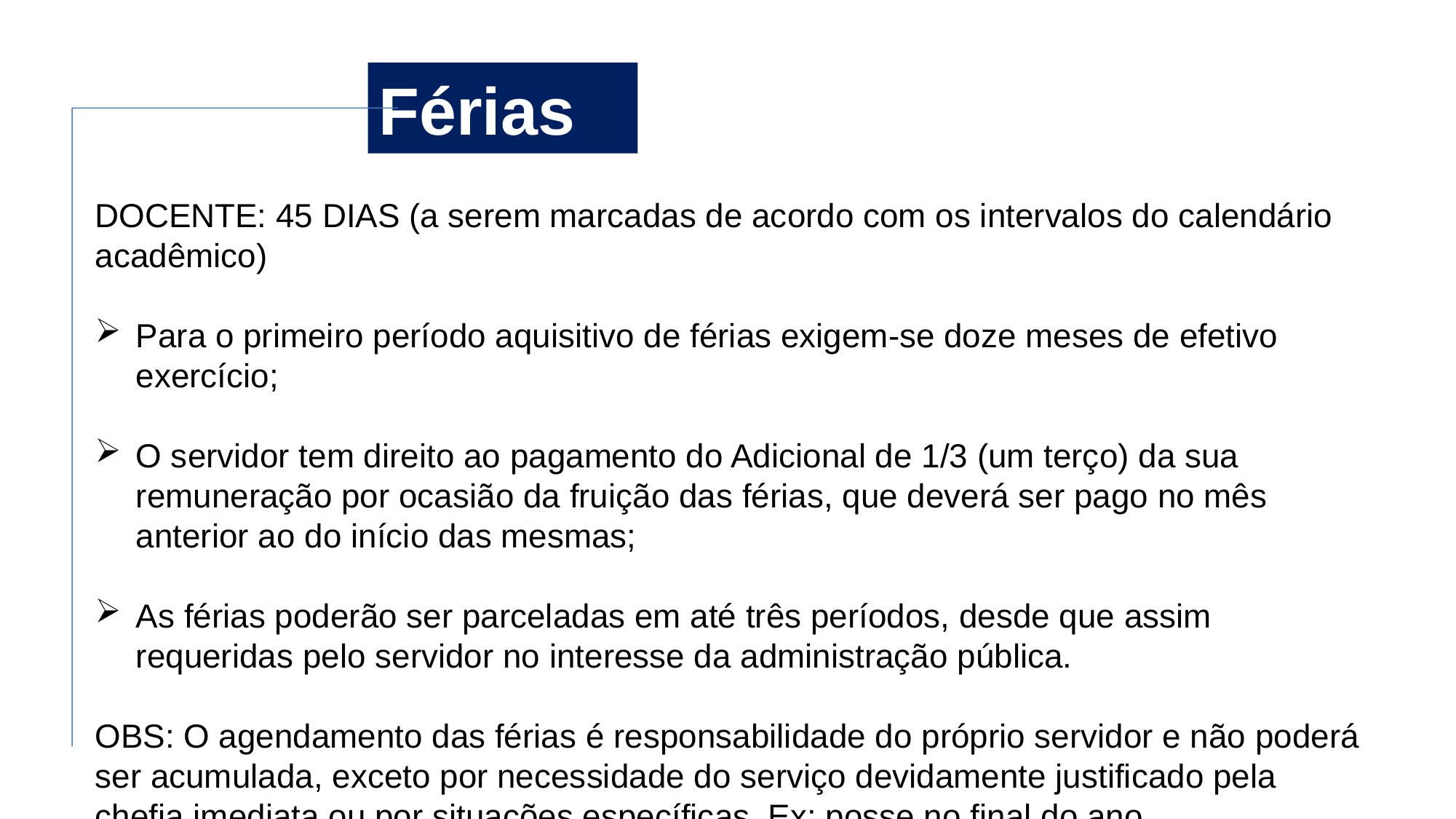

Férias

DOCENTE: 45 DIAS (a serem marcadas de acordo com os intervalos do calendário acadêmico)

Para o primeiro período aquisitivo de férias exigem-se doze meses de efetivo exercício;

O servidor tem direito ao pagamento do Adicional de 1/3 (um terço) da sua remuneração por ocasião da fruição das férias, que deverá ser pago no mês anterior ao do início das mesmas;

As férias poderão ser parceladas em até três períodos, desde que assim requeridas pelo servidor no interesse da administração pública.

OBS: O agendamento das férias é responsabilidade do próprio servidor e não poderá ser acumulada, exceto por necessidade do serviço devidamente justificado pela chefia imediata ou por situações específicas. Ex: posse no final do ano.